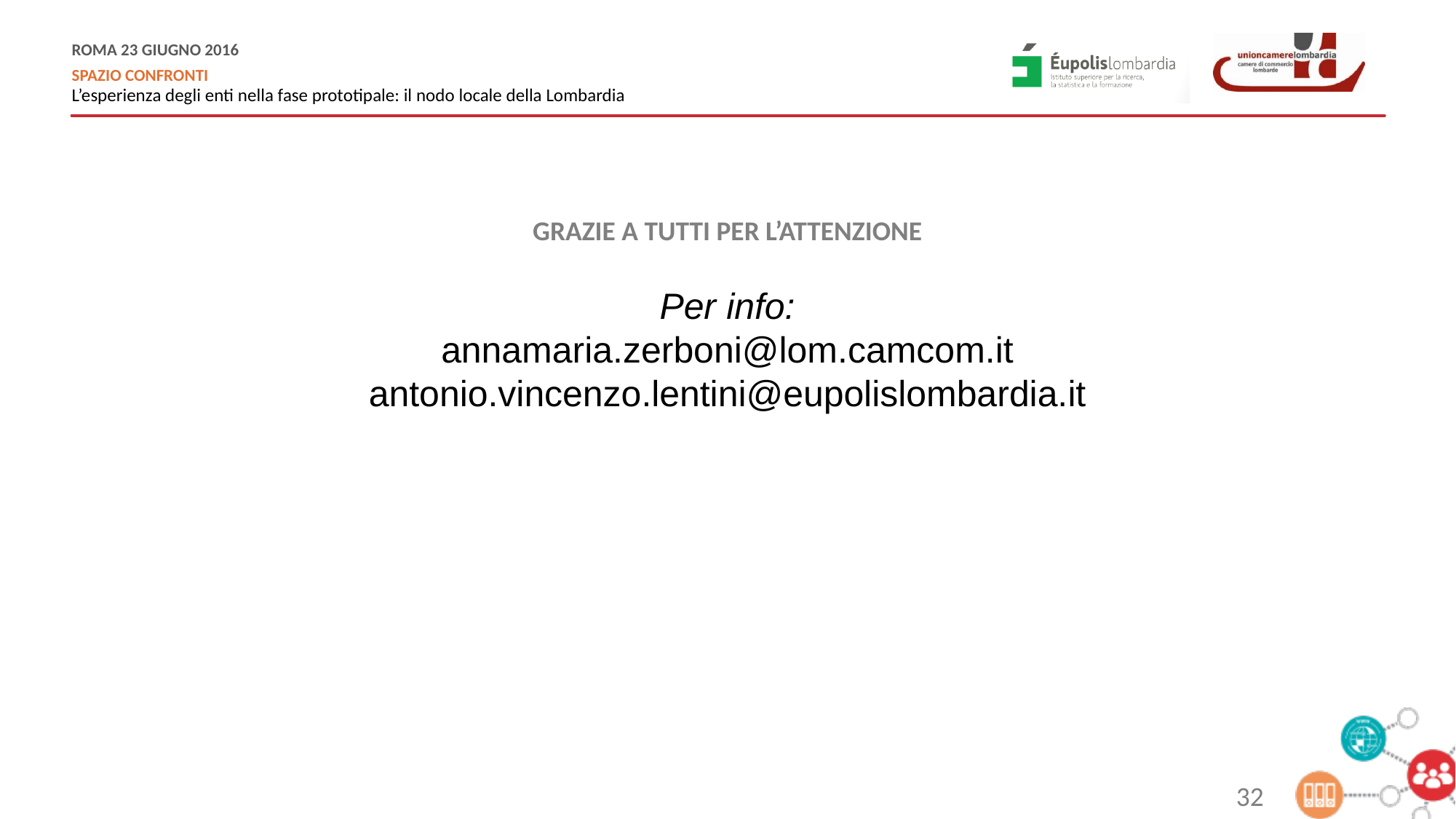

GRAZIE A TUTTI PER L’ATTENZIONE

Per info:
annamaria.zerboni@lom.camcom.it
antonio.vincenzo.lentini@eupolislombardia.it

32